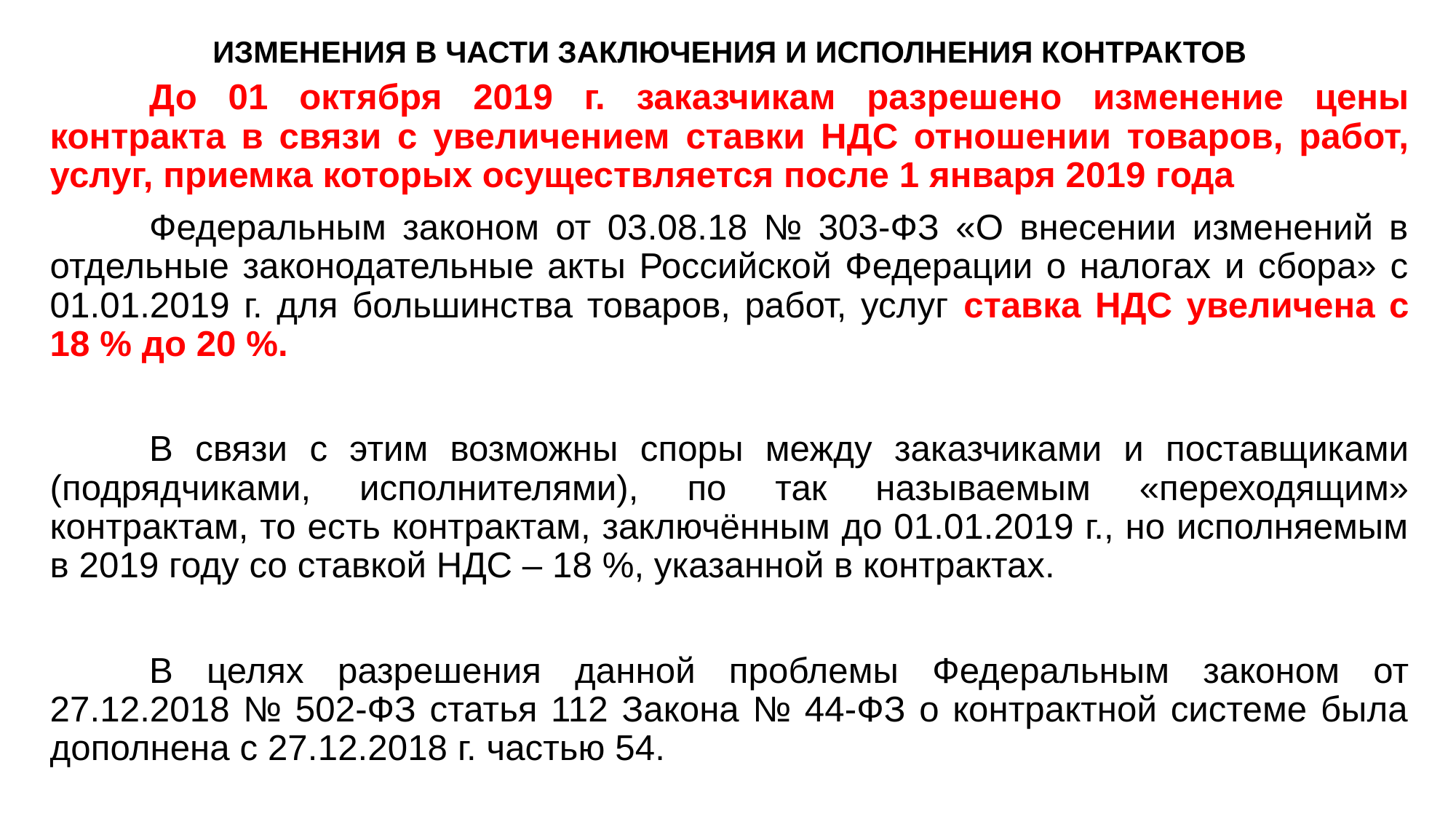

# ИЗМЕНЕНИЯ В ЧАСТИ ЗАКЛЮЧЕНИЯ И ИСПОЛНЕНИЯ КОНТРАКТОВ
	До 01 октября 2019 г. заказчикам разрешено изменение цены контракта в связи с увеличением ставки НДС отношении товаров, работ, услуг, приемка которых осуществляется после 1 января 2019 года
	Федеральным законом от 03.08.18 № 303-ФЗ «О внесении изменений в отдельные законодательные акты Российской Федерации о налогах и сбора» с 01.01.2019 г. для большинства товаров, работ, услуг ставка НДС увеличена с 18 % до 20 %.

	В связи с этим возможны споры между заказчиками и поставщиками (подрядчиками, исполнителями), по так называемым «переходящим» контрактам, то есть контрактам, заключённым до 01.01.2019 г., но исполняемым в 2019 году со ставкой НДС – 18 %, указанной в контрактах.

	В целях разрешения данной проблемы Федеральным законом от 27.12.2018 № 502-ФЗ статья 112 Закона № 44-ФЗ о контрактной системе была дополнена с 27.12.2018 г. частью 54.